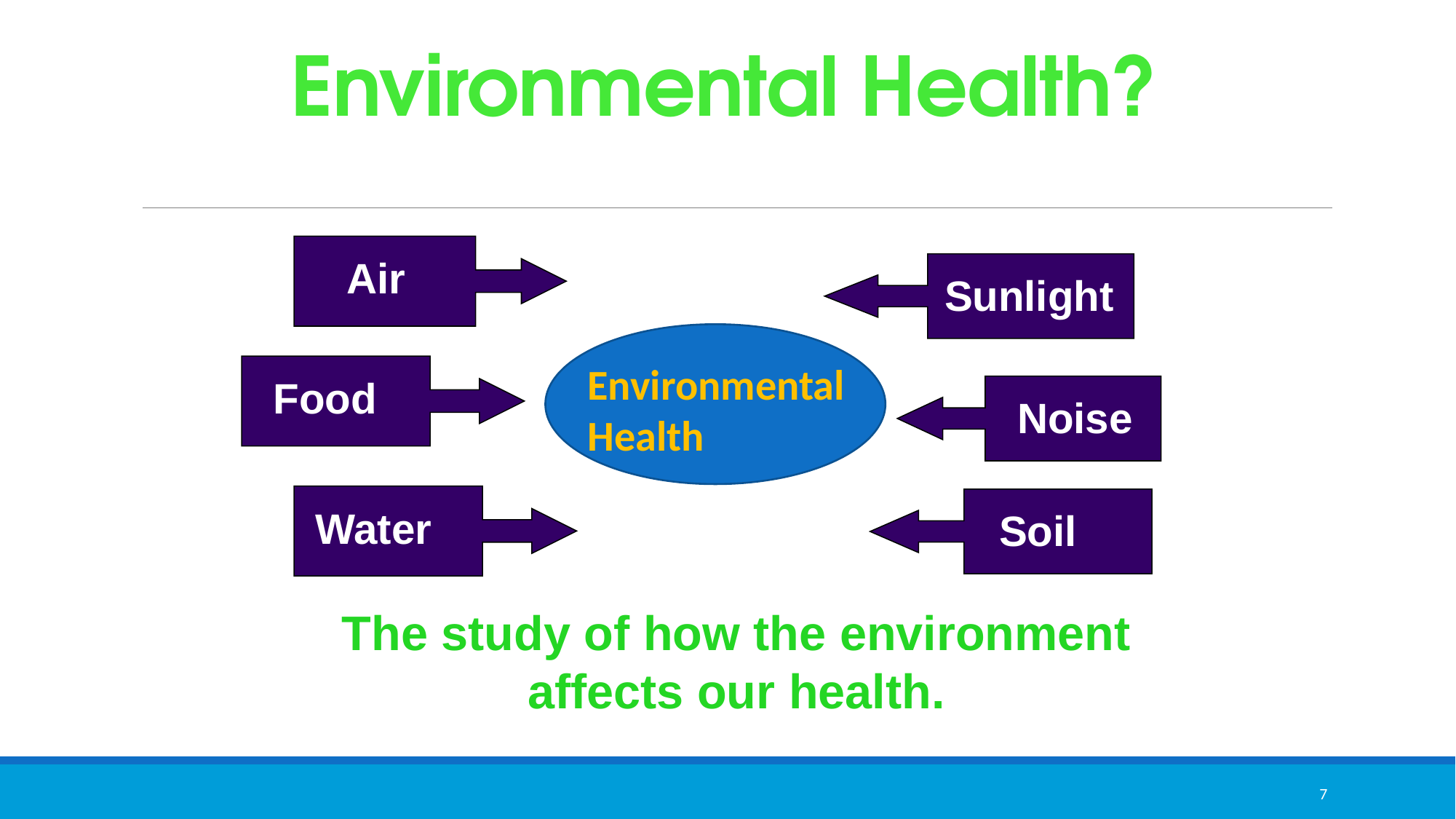

# Environmental Health?

Air

Food

Water

Sunlight

Noise

Soil

Environmental Health
The study of how the environment
affects our health.

7